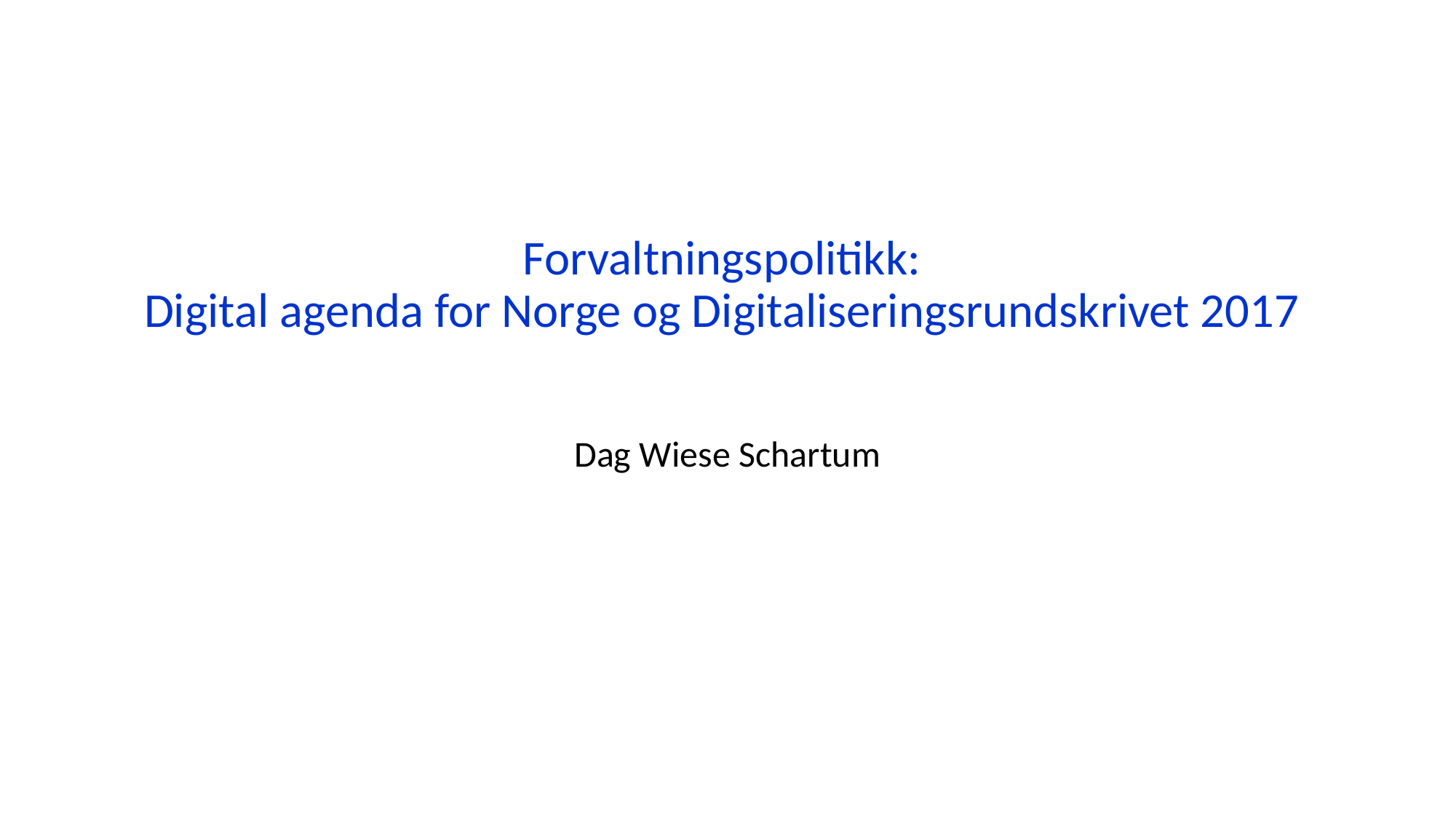

# Forvaltningspolitikk: Digital agenda for Norge og Digitaliseringsrundskrivet 2017
Dag Wiese Schartum